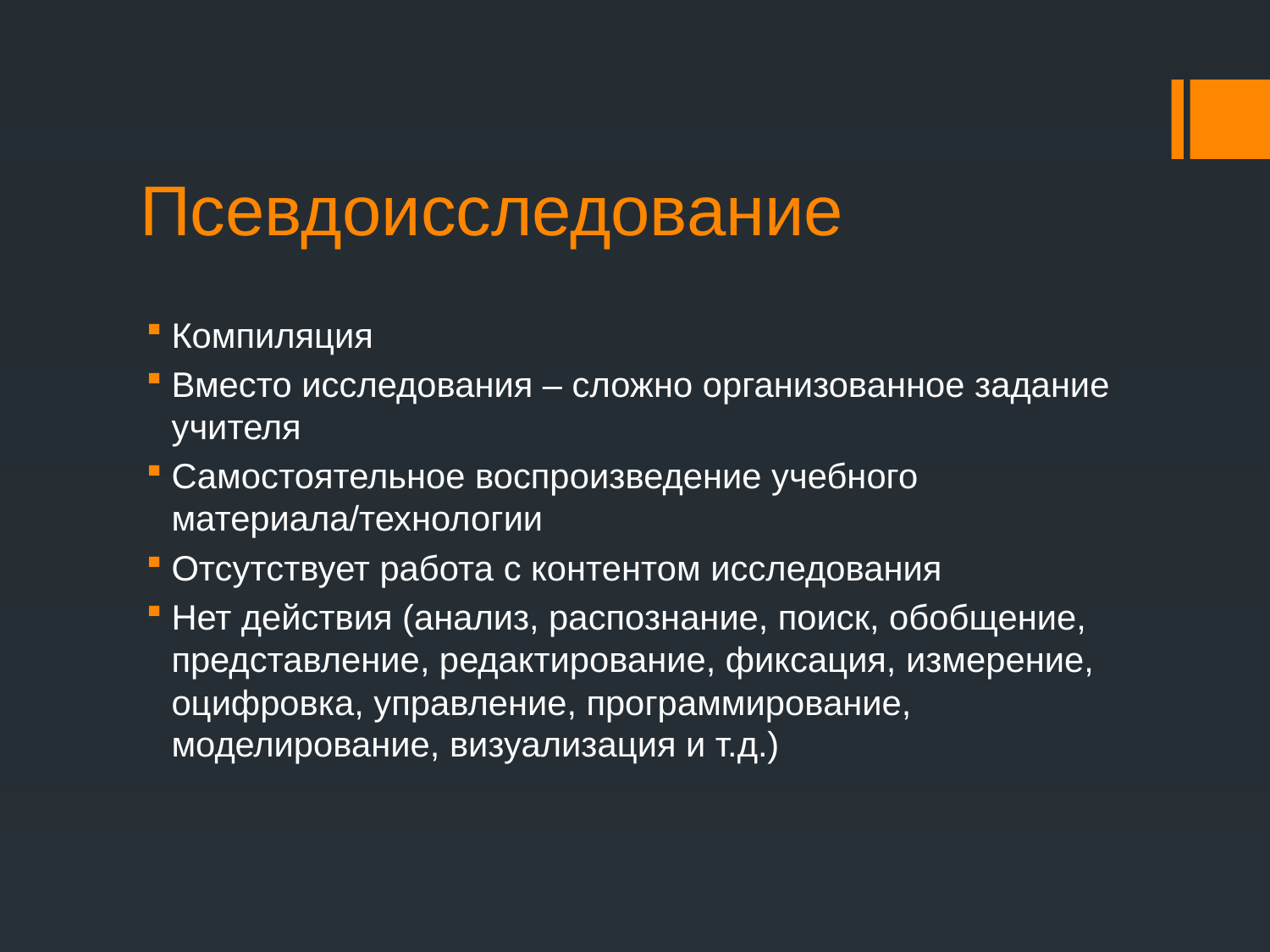

# Псевдоисследование
Компиляция
Вместо исследования – сложно организованное задание учителя
Самостоятельное воспроизведение учебного материала/технологии
Отсутствует работа с контентом исследования
Нет действия (анализ, распознание, поиск, обобщение, представление, редактирование, фиксация, измерение, оцифровка, управление, программирование, моделирование, визуализация и т.д.)